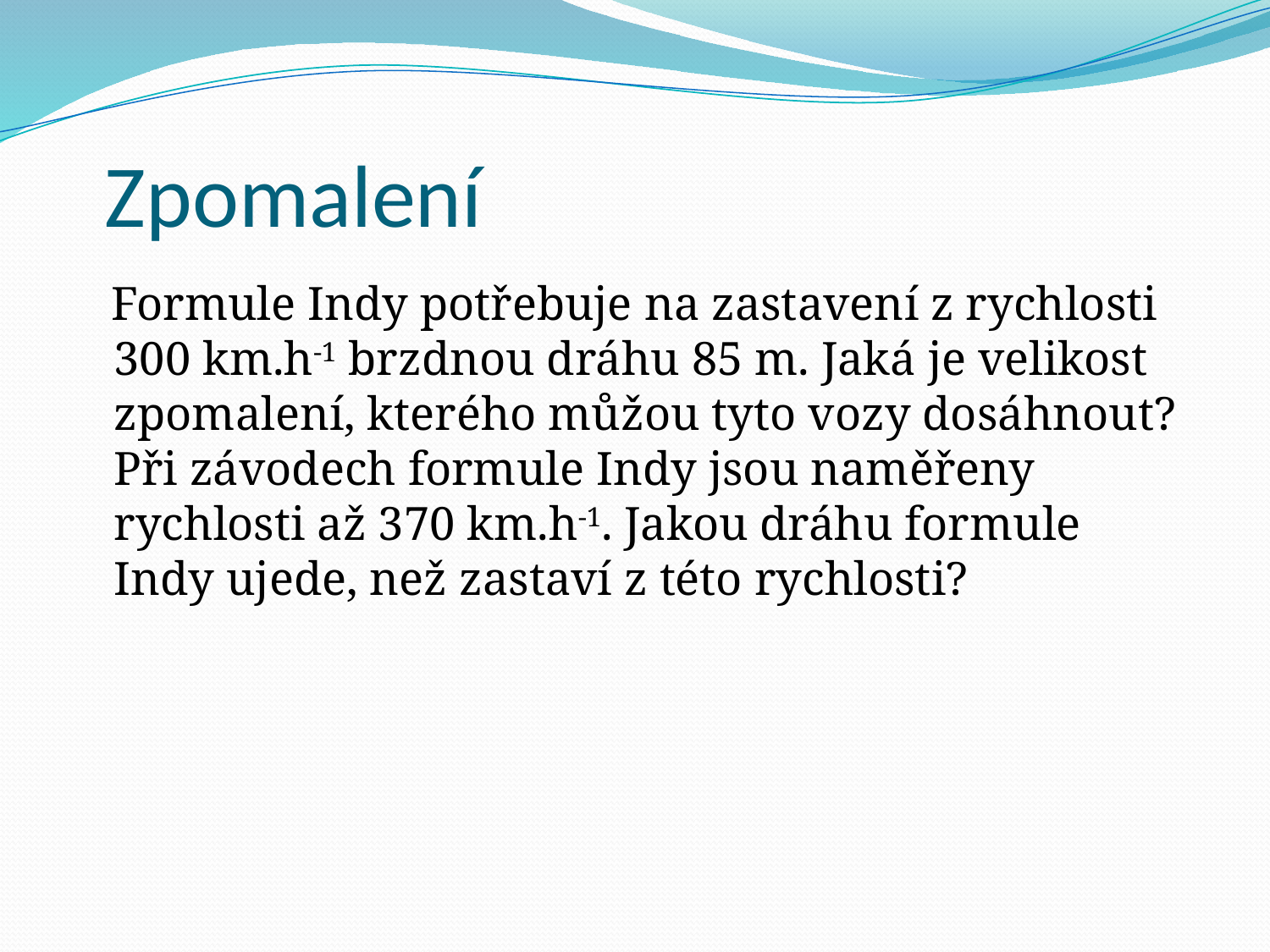

# Zpomalení
   Formule Indy potřebuje na zastavení z rychlosti 300 km.h-1 brzdnou dráhu 85 m. Jaká je velikost zpomalení, kterého můžou tyto vozy dosáhnout? Při závodech formule Indy jsou naměřeny rychlosti až 370 km.h-1. Jakou dráhu formule Indy ujede, než zastaví z této rychlosti?